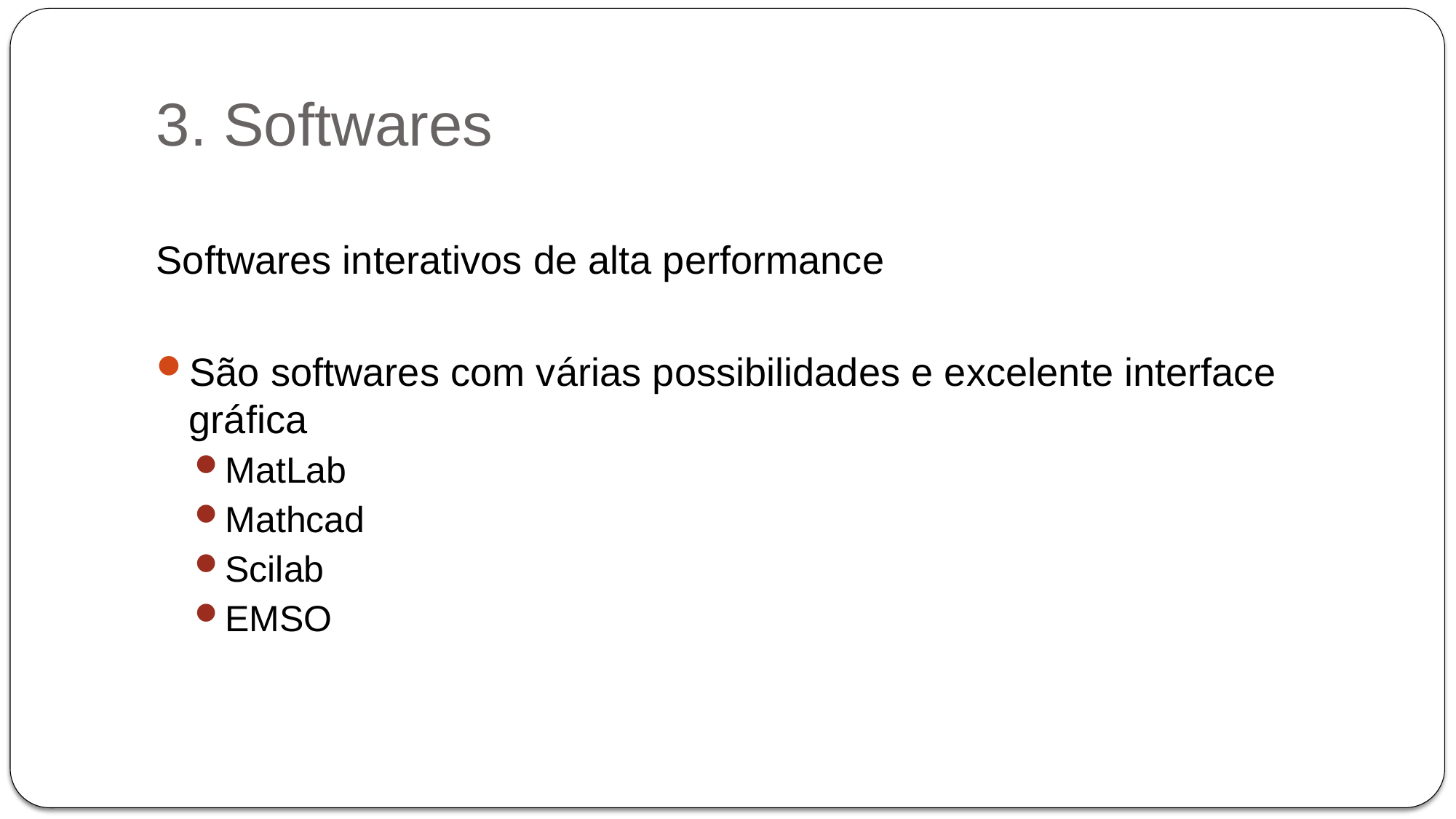

# 3. Softwares

Softwares interativos de alta performance

São softwares com várias possibilidades e excelente interface gráfica
MatLab
Mathcad
Scilab
EMSO